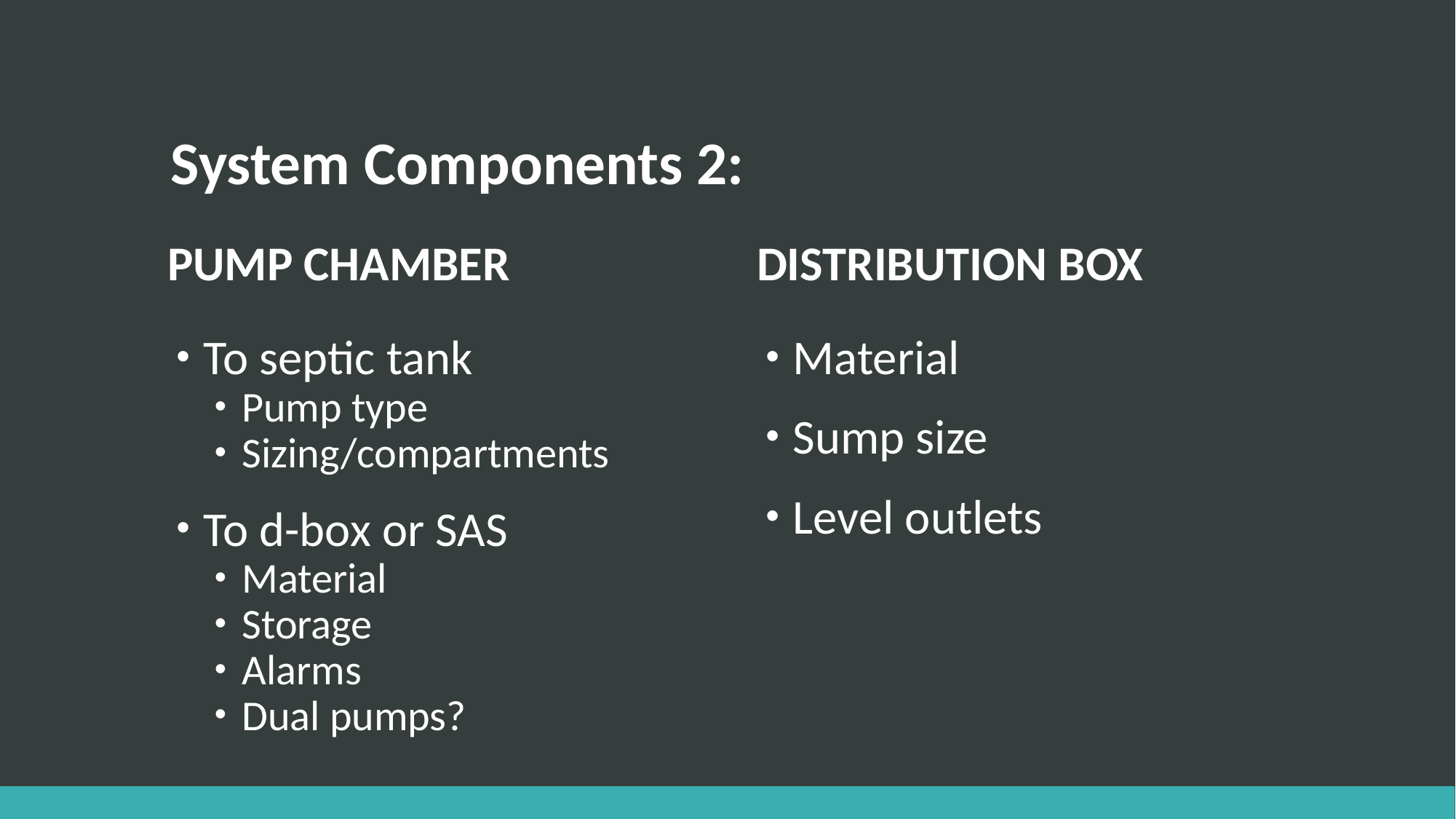

# System Components 2:
Pump Chamber
Distribution Box
To septic tank
Pump type
Sizing/compartments
To d-box or SAS
Material
Storage
Alarms
Dual pumps?
Material
Sump size
Level outlets